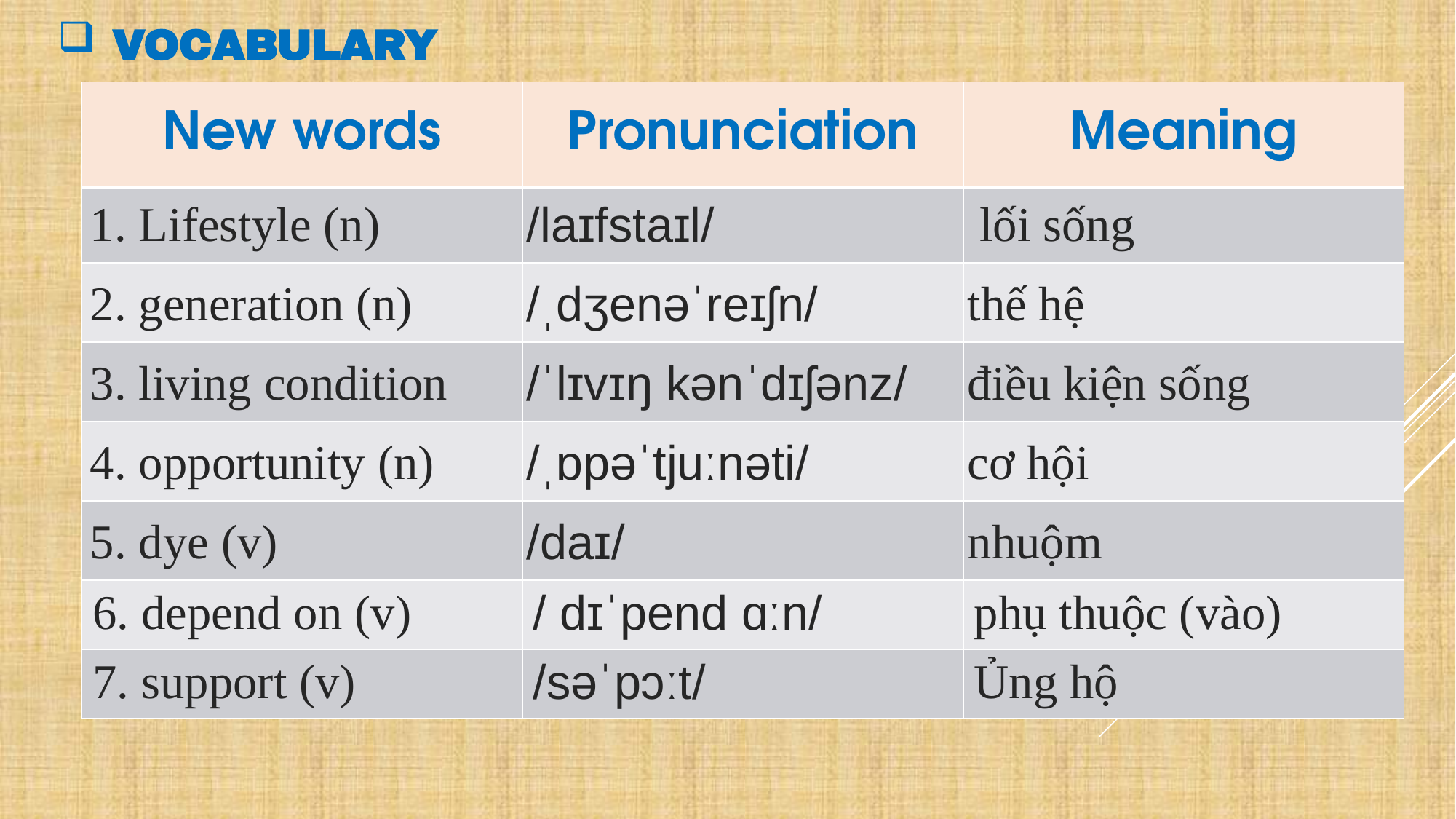

VOCABULARY
| New words | Pronunciation | Meaning |
| --- | --- | --- |
| 1. Lifestyle (n) | /laɪfstaɪl/ | lối sống |
| 2. generation (n) | /ˌdʒenəˈreɪʃn/ | thế hệ |
| 3. living condition | /ˈlɪvɪŋ kənˈdɪʃənz/ | điều kiện sống |
| 4. opportunity (n) | /ˌɒpəˈtjuːnəti/ | cơ hội |
| 5. dye (v) | /daɪ/ | nhuộm |
| 6. depend on (v) | / dɪˈpend ɑːn/ | phụ thuộc (vào) |
| 7. support (v) | /səˈpɔːt/ | Ủng hộ |